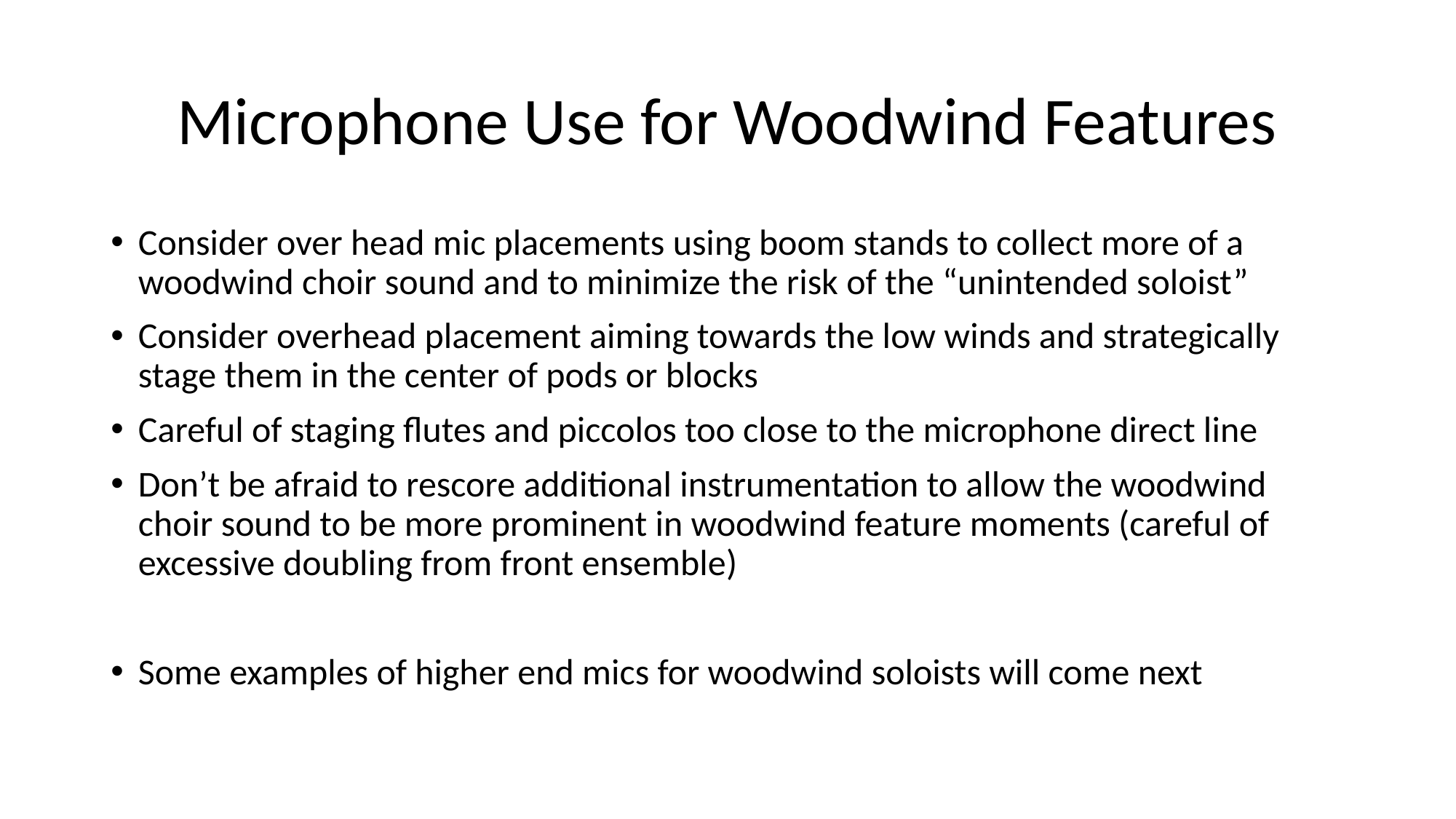

# Microphone Use for Woodwind Features
Consider over head mic placements using boom stands to collect more of a woodwind choir sound and to minimize the risk of the “unintended soloist”
Consider overhead placement aiming towards the low winds and strategically stage them in the center of pods or blocks
Careful of staging flutes and piccolos too close to the microphone direct line
Don’t be afraid to rescore additional instrumentation to allow the woodwind choir sound to be more prominent in woodwind feature moments (careful of excessive doubling from front ensemble)

Some examples of higher end mics for woodwind soloists will come next